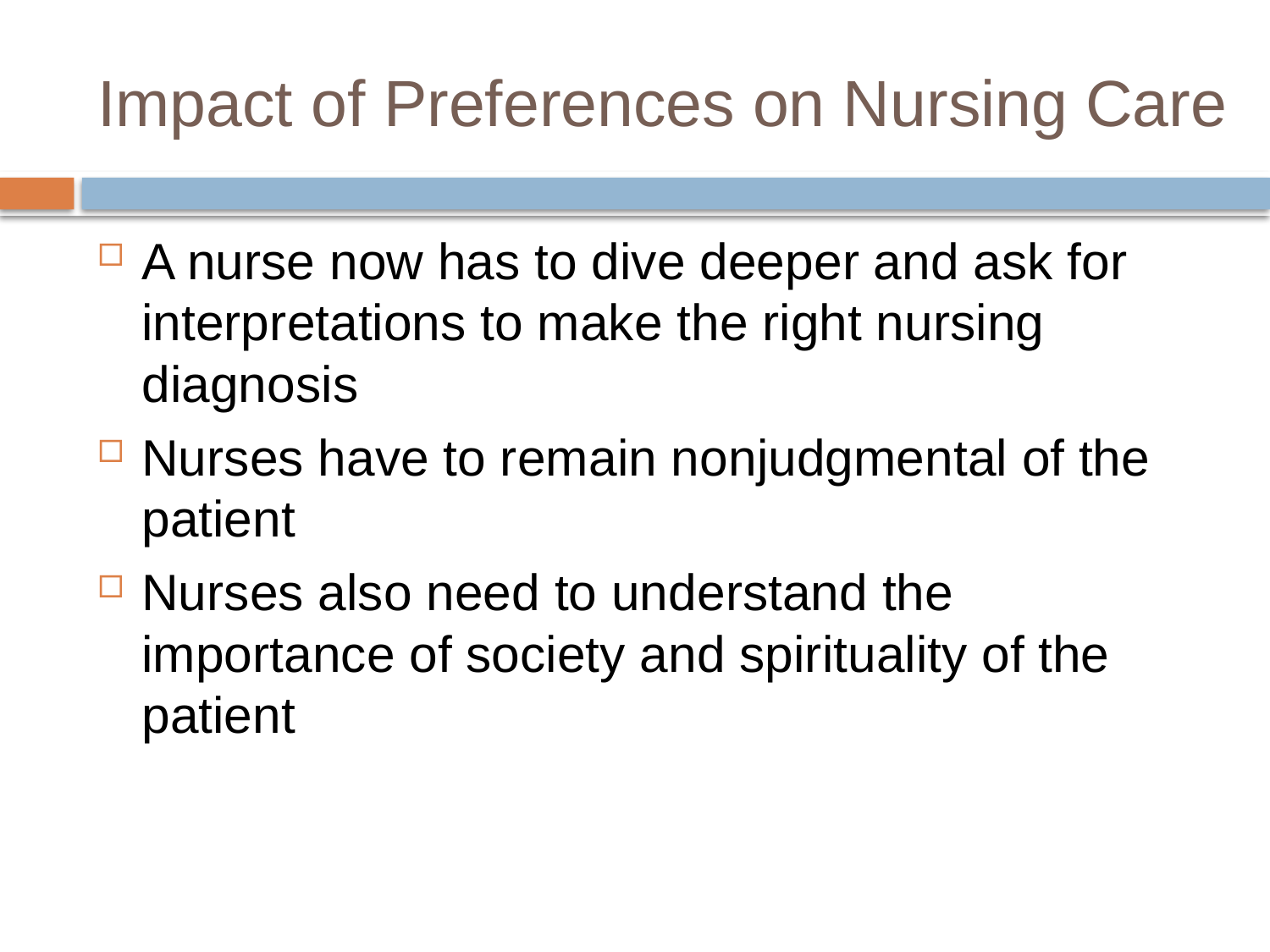

# Impact of Preferences on Nursing Care
A nurse now has to dive deeper and ask for interpretations to make the right nursing diagnosis
Nurses have to remain nonjudgmental of the patient
Nurses also need to understand the importance of society and spirituality of the patient